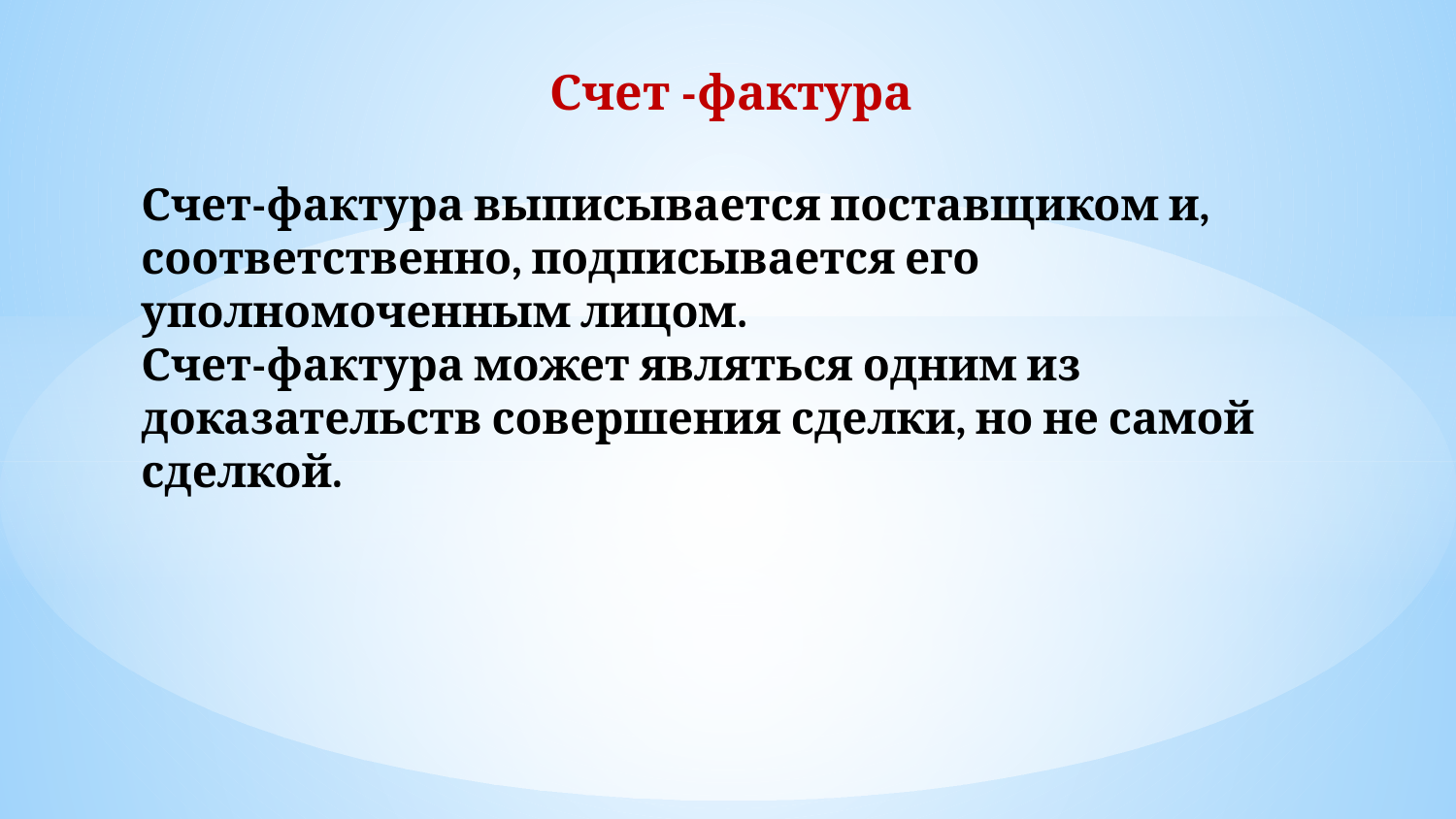

Счет -фактура
# Счет-фактура выписывается поставщиком и, соответственно, подписывается его уполномоченным лицом. Счет-фактура может являться одним из доказательств совершения сделки, но не самой сделкой.